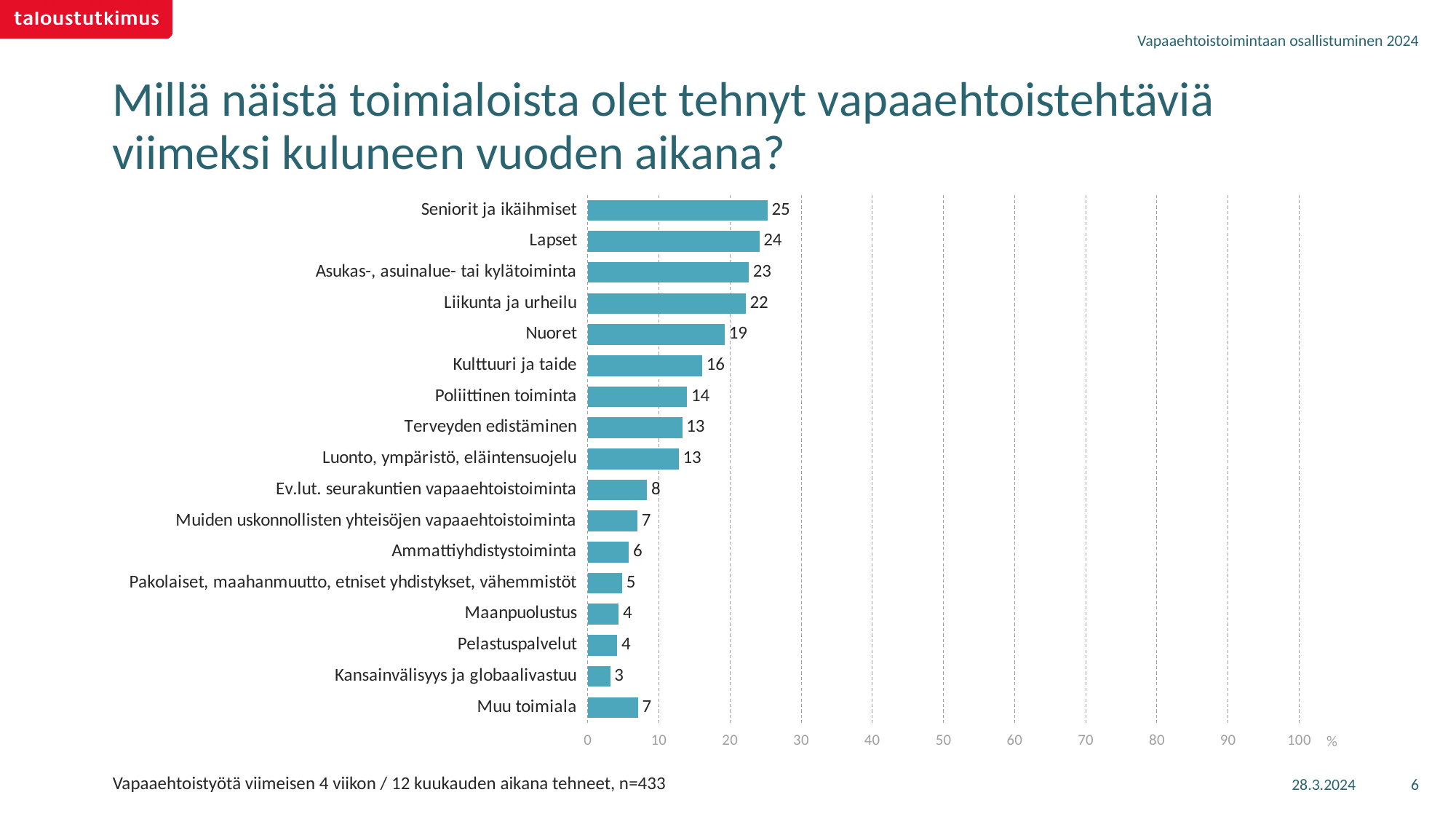

Vapaaehtoistoimintaan osallistuminen 2024
# Millä näistä toimialoista olet tehnyt vapaaehtoistehtäviä viimeksi kuluneen vuoden aikana?

### Chart

| Category | 2024, n=433 |
|---|---|
| Seniorit ja ikäihmiset | 25.25074 |
| Lapset | 24.10947 |
| Asukas-, asuinalue- tai kylätoiminta | 22.61684 |
| Liikunta ja urheilu | 22.18138 |
| Nuoret | 19.2444 |
| Kulttuuri ja taide | 16.07634 |
| Poliittinen toiminta | 13.9623 |
| Terveyden edistäminen | 13.26359 |
| Luonto, ympäristö, eläintensuojelu | 12.78038 |
| Ev.lut. seurakuntien vapaaehtoistoiminta | 8.33225 |
| Muiden uskonnollisten yhteisöjen vapaaehtoistoiminta | 6.96279 |
| Ammattiyhdistystoiminta | 5.7767 |
| Pakolaiset, maahanmuutto, etniset yhdistykset, vähemmistöt | 4.8096 |
| Maanpuolustus | 4.32534 |
| Pelastuspalvelut | 4.13854 |
| Kansainvälisyys ja globaalivastuu | 3.13547 |
| Muu toimiala | 7.05981 |
28.3.2024
6
Vapaaehtoistyötä viimeisen 4 viikon / 12 kuukauden aikana tehneet, n=433